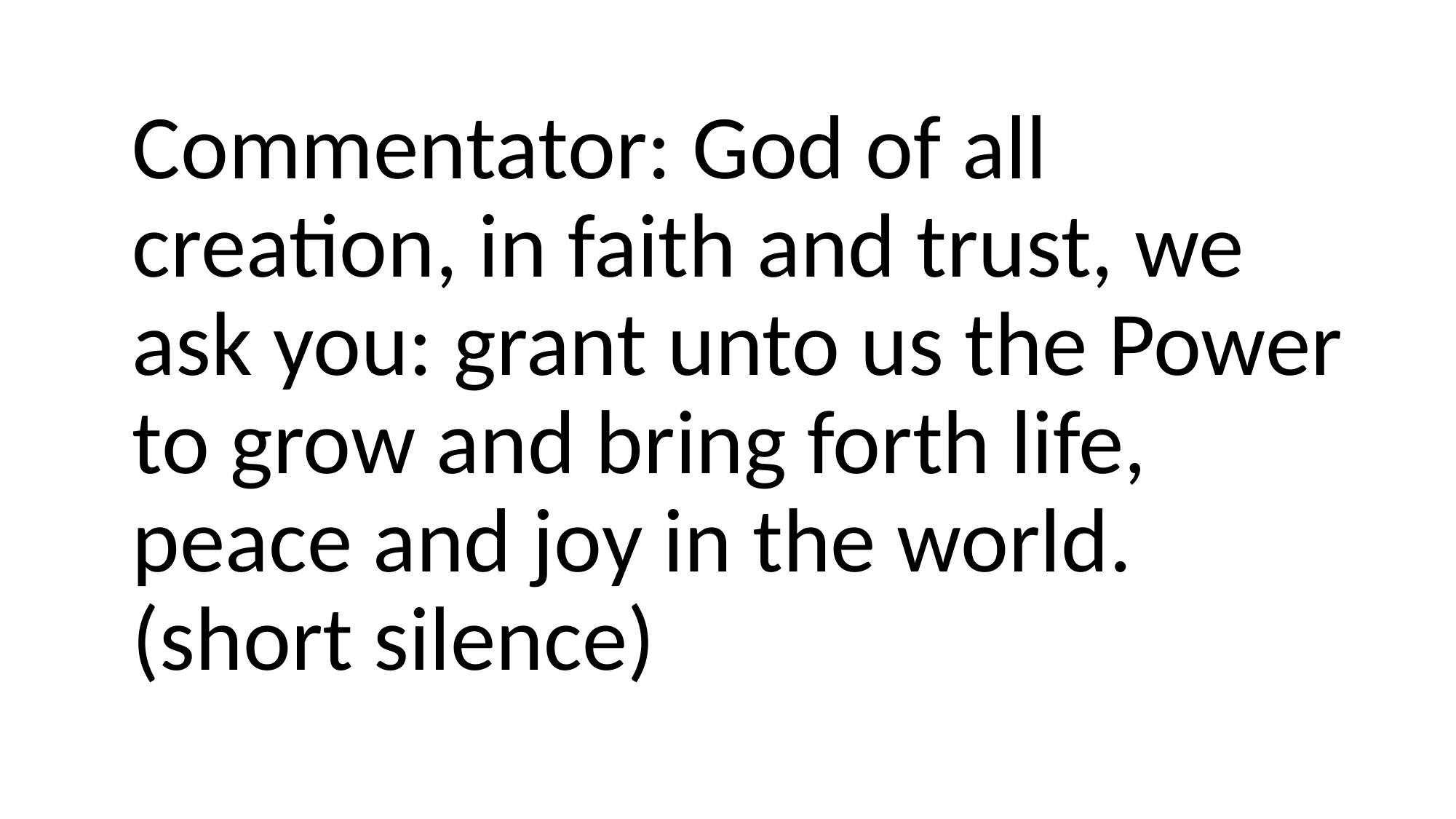

# Commentator: God of all creation, in faith and trust, we ask you: grant unto us the Power to grow and bring forth life, peace and joy in the world. (short silence)